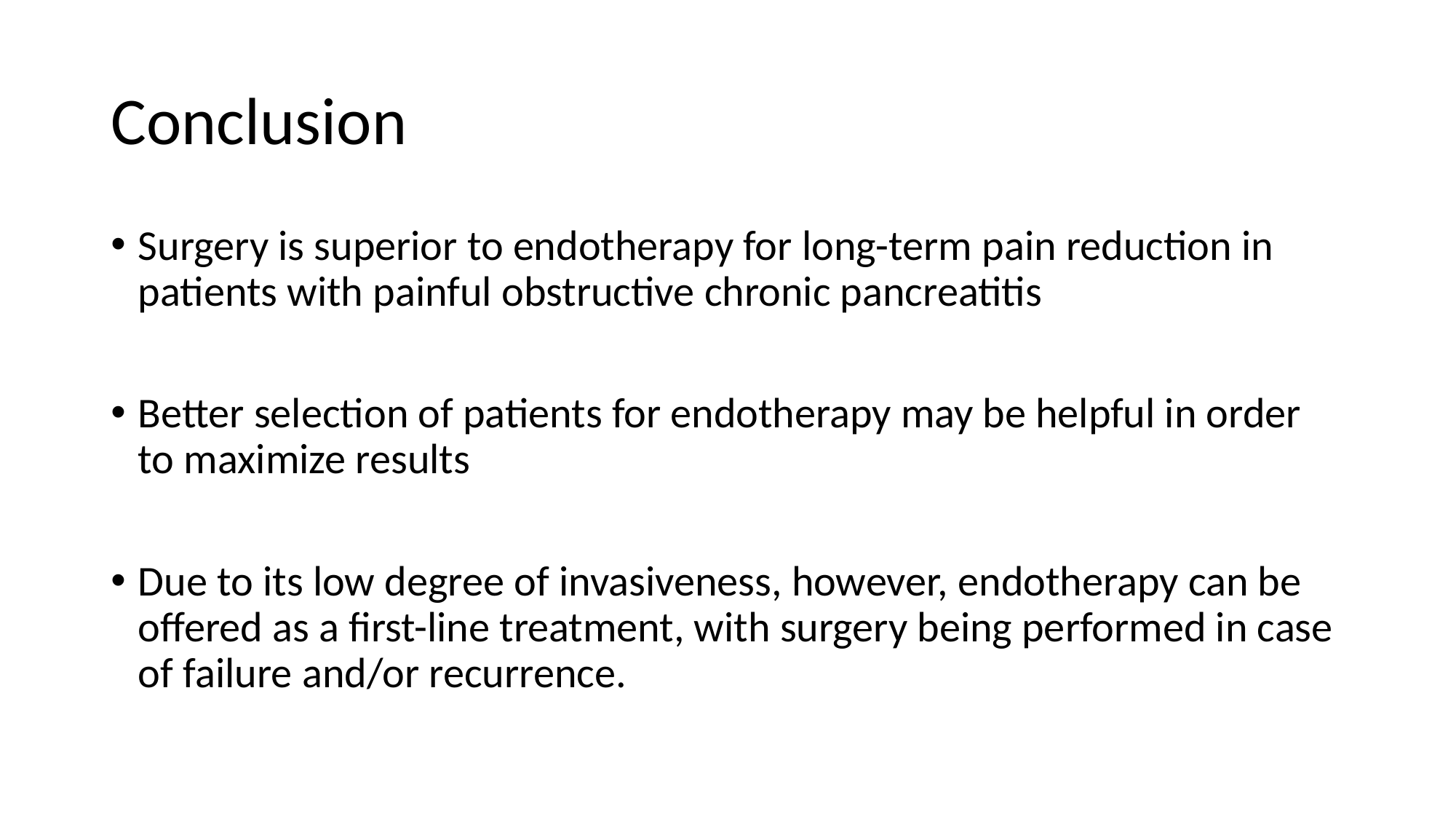

# Conclusion
Surgery is superior to endotherapy for long-term pain reduction in patients with painful obstructive chronic pancreatitis

Better selection of patients for endotherapy may be helpful in order to maximize results

Due to its low degree of invasiveness, however, endotherapy can be offered as a first-line treatment, with surgery being performed in case of failure and/or recurrence.